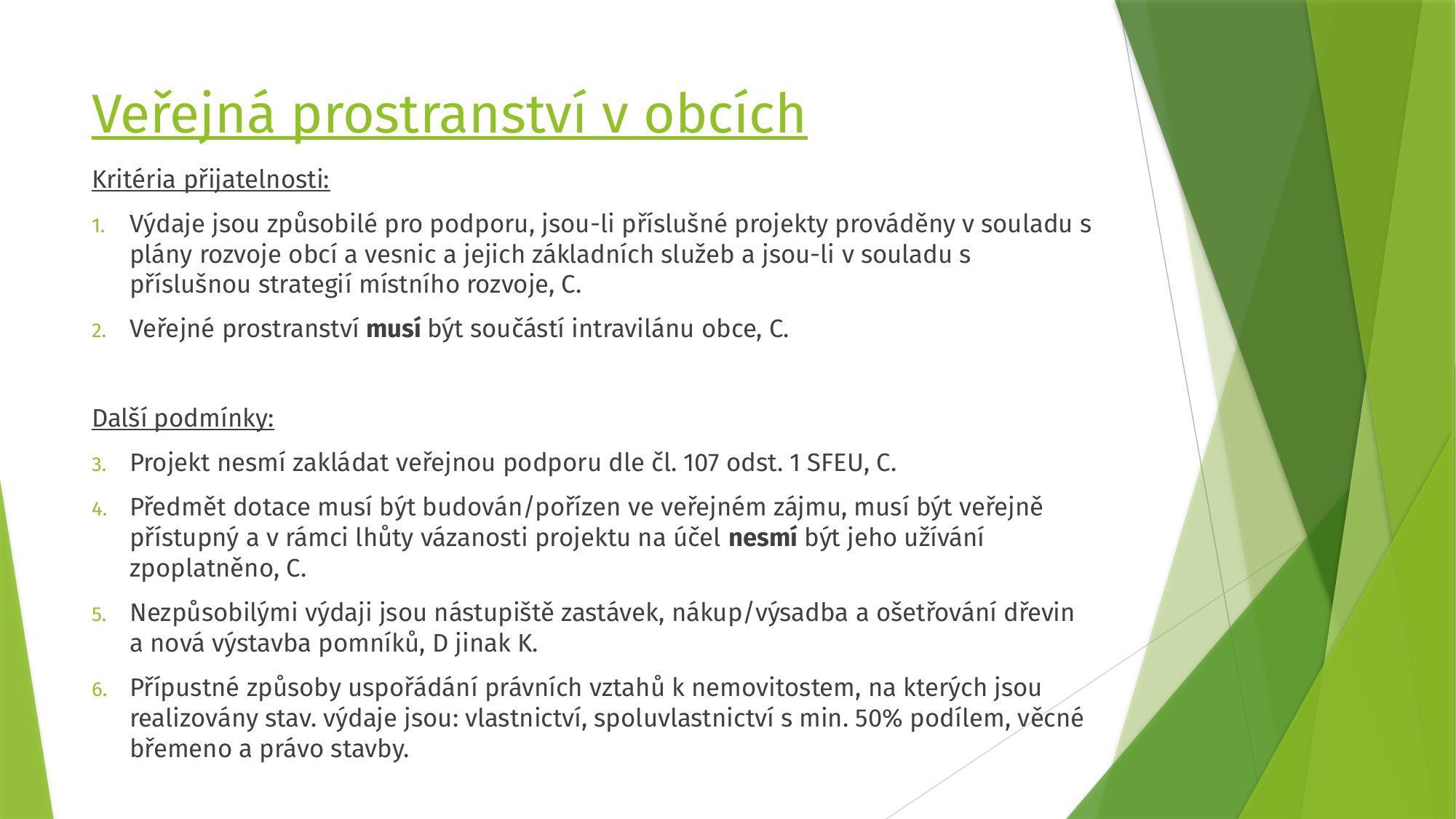

# Veřejná prostranství v obcích
Kritéria přijatelnosti:
Výdaje jsou způsobilé pro podporu, jsou-li příslušné projekty prováděny v souladu s plány rozvoje obcí a vesnic a jejich základních služeb a jsou-li v souladu s příslušnou strategií místního rozvoje, C.
Veřejné prostranství musí být součástí intravilánu obce, C.

Další podmínky:
Projekt nesmí zakládat veřejnou podporu dle čl. 107 odst. 1 SFEU, C.
Předmět dotace musí být budován/pořízen ve veřejném zájmu, musí být veřejně přístupný a v rámci lhůty vázanosti projektu na účel nesmí být jeho užívání zpoplatněno, C.
Nezpůsobilými výdaji jsou nástupiště zastávek, nákup/výsadba a ošetřování dřevin a nová výstavba pomníků, D jinak K.
Přípustné způsoby uspořádání právních vztahů k nemovitostem, na kterých jsou realizovány stav. výdaje jsou: vlastnictví, spoluvlastnictví s min. 50% podílem, věcné břemeno a právo stavby.